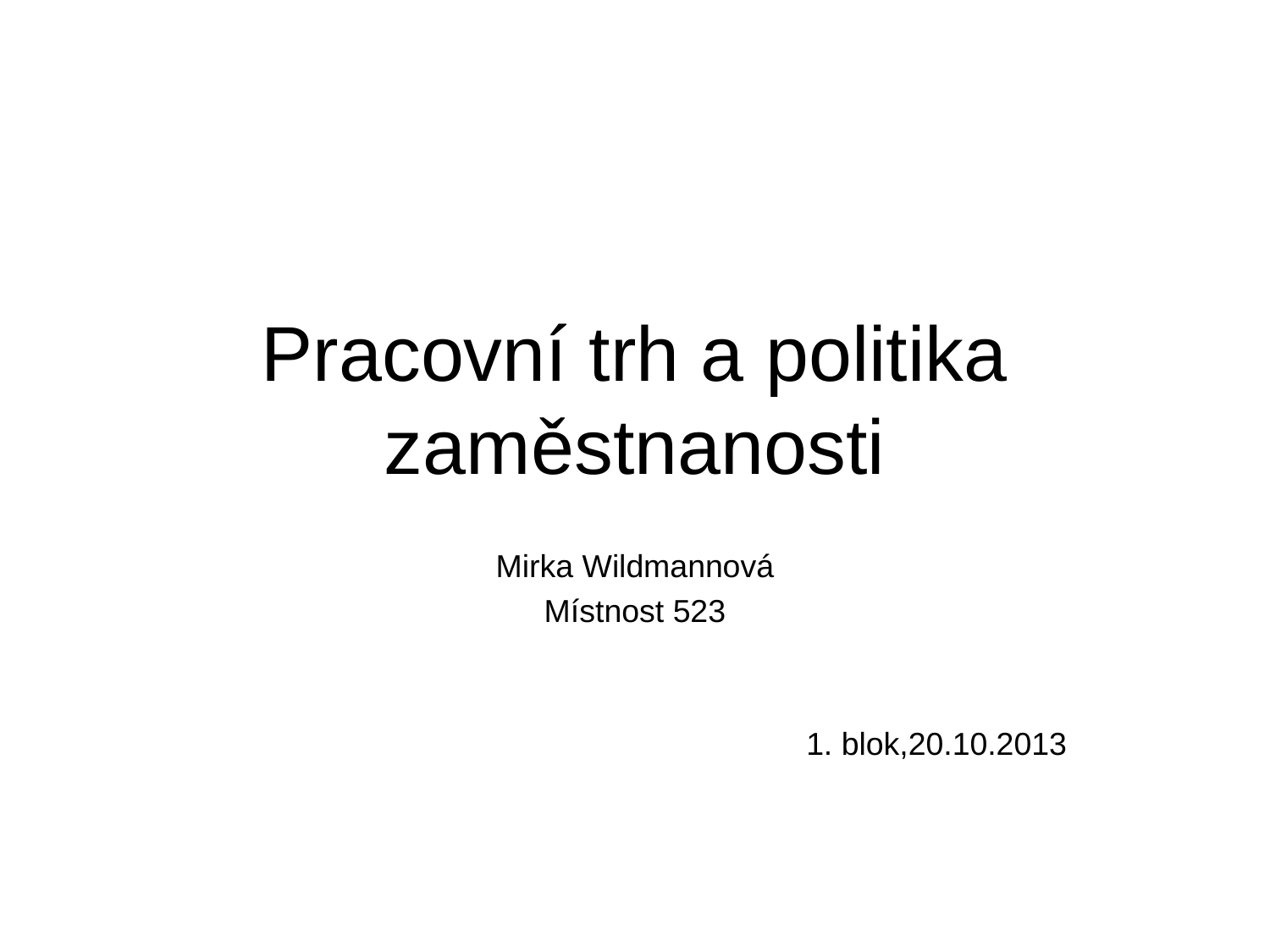

# Pracovní trh a politika zaměstnanosti
Mirka Wildmannová
Místnost 523

1. blok,20.10.2013